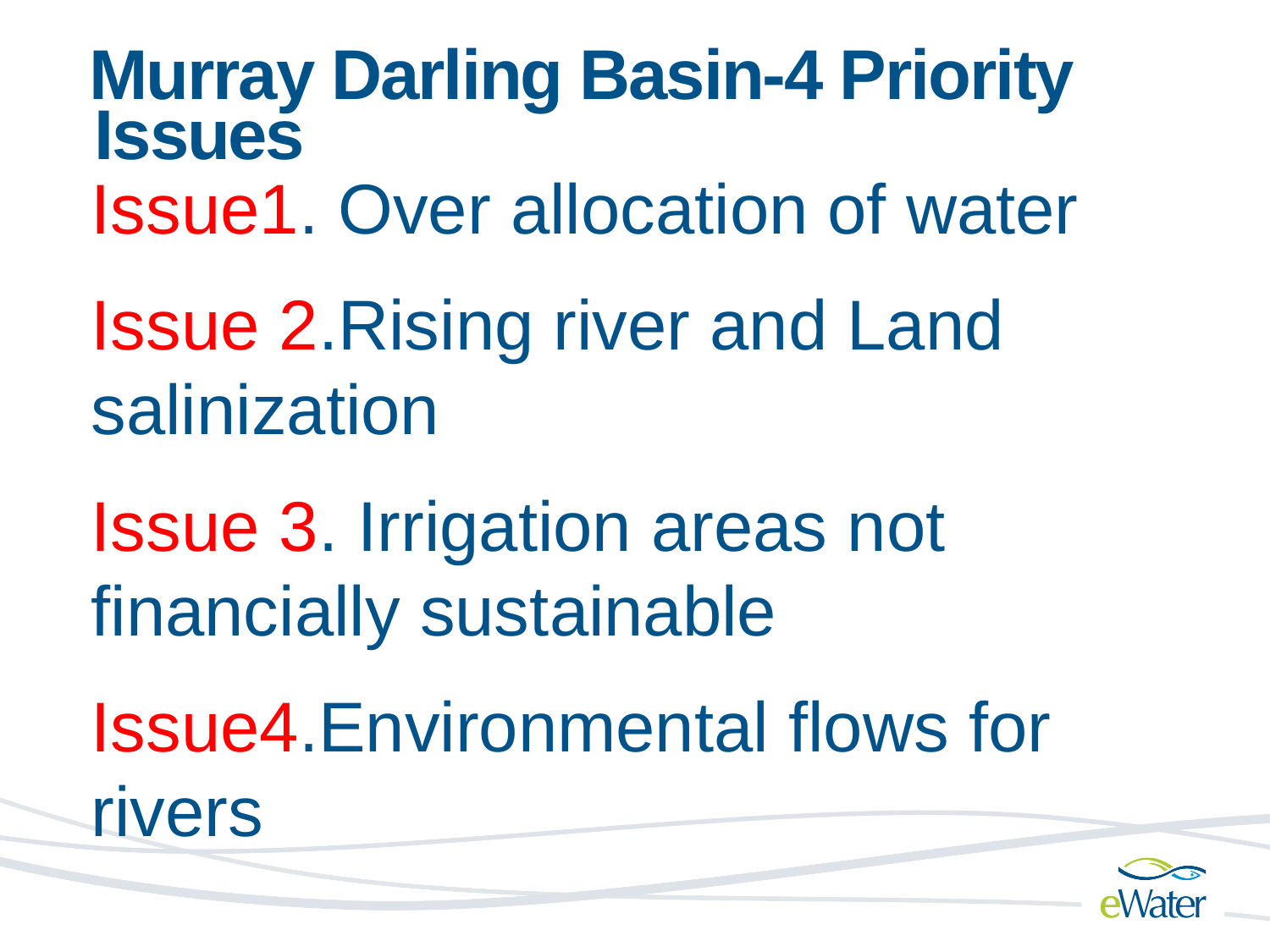

# Murray Darling Basin-4 Priority Issues
Issue1. Over allocation of water
Issue 2.Rising river and Land salinization
Issue 3. Irrigation areas not financially sustainable
Issue4.Environmental flows for rivers